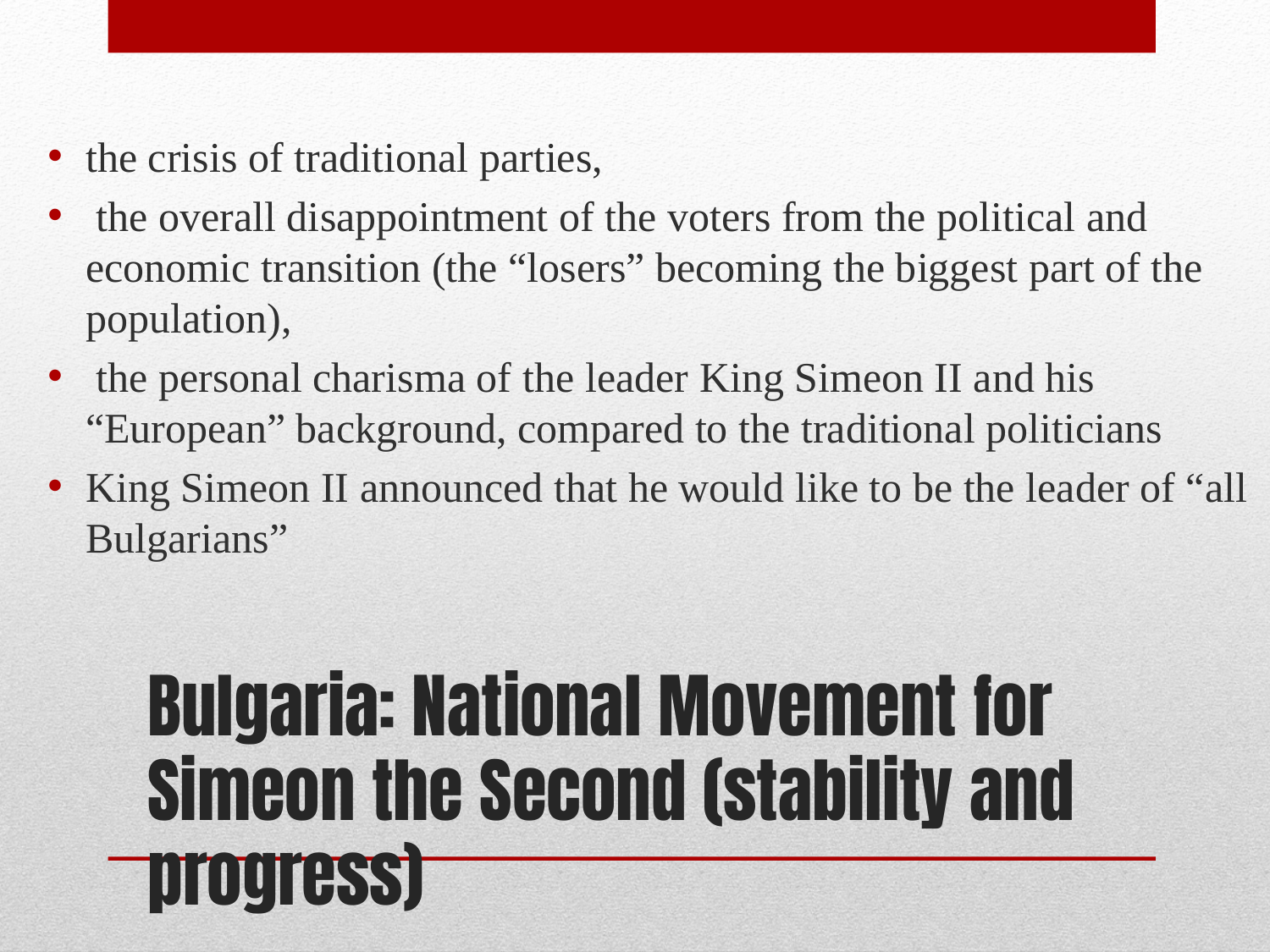

the crisis of traditional parties,
 the overall disappointment of the voters from the political and economic transition (the “losers” becoming the biggest part of the population),
 the personal charisma of the leader King Simeon II and his “European” background, compared to the traditional politicians
King Simeon II announced that he would like to be the leader of “all Bulgarians”
# Bulgaria: National Movement for Simeon the Second (stability and progress)